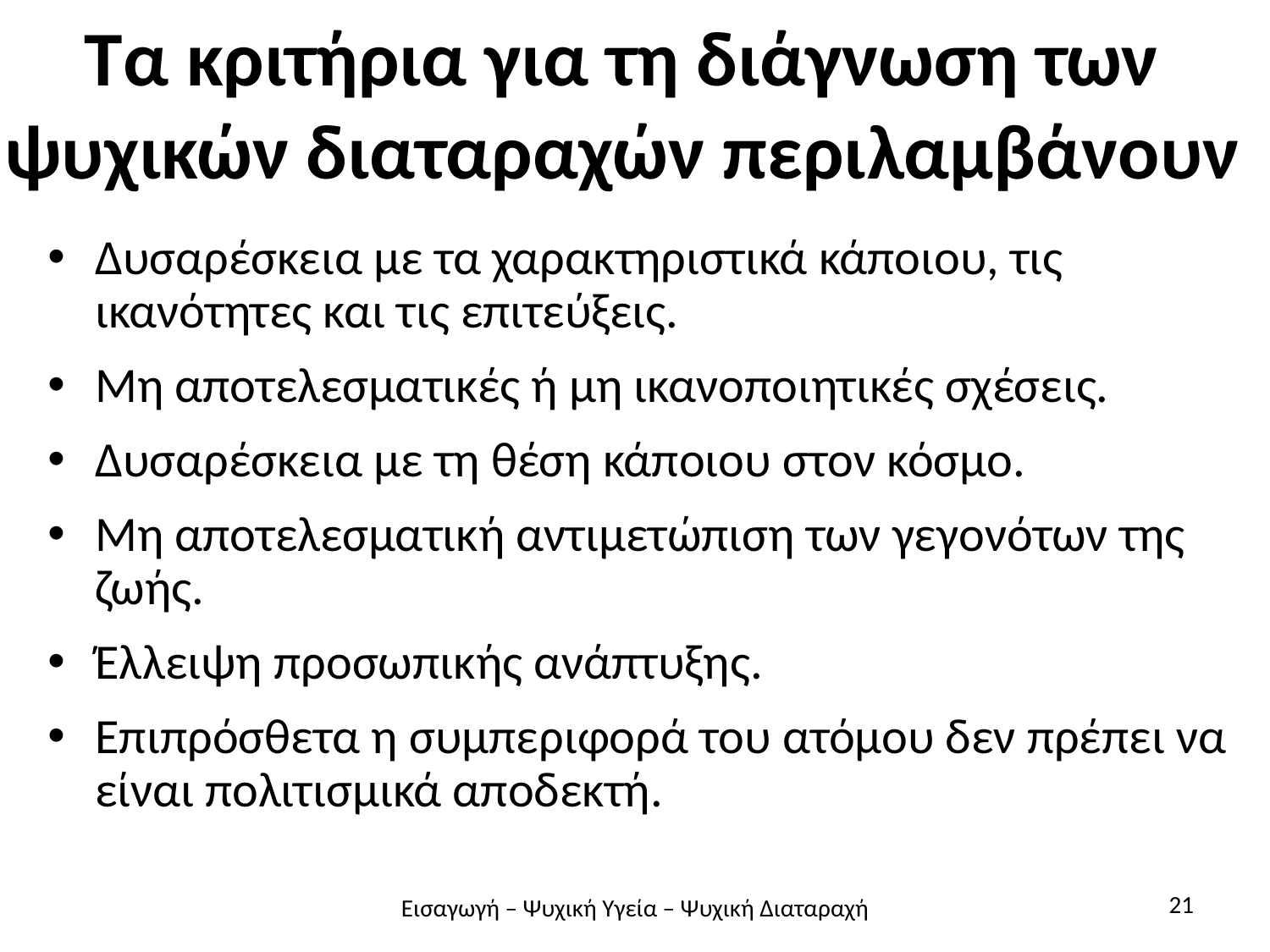

# Τα κριτήρια για τη διάγνωση των ψυχικών διαταραχών περιλαμβάνουν
Δυσαρέσκεια με τα χαρακτηριστικά κάποιου, τις ικανότητες και τις επιτεύξεις.
Μη αποτελεσματικές ή μη ικανοποιητικές σχέσεις.
Δυσαρέσκεια με τη θέση κάποιου στον κόσμο.
Μη αποτελεσματική αντιμετώπιση των γεγονότων της ζωής.
Έλλειψη προσωπικής ανάπτυξης.
Επιπρόσθετα η συμπεριφορά του ατόμου δεν πρέπει να είναι πολιτισμικά αποδεκτή.
21
Εισαγωγή – Ψυχική Υγεία – Ψυχική Διαταραχή